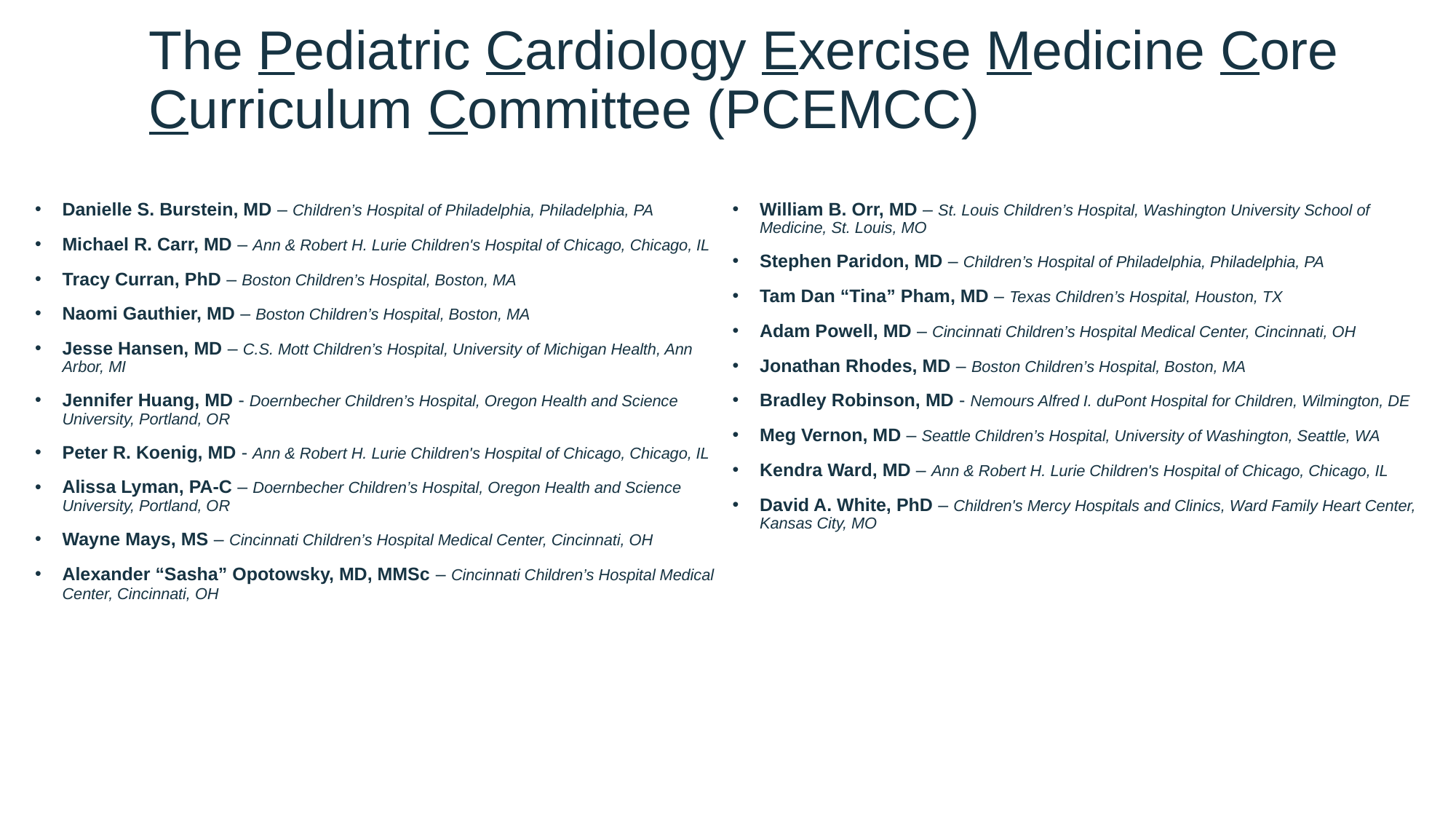

# The Pediatric Cardiology Exercise Medicine Core Curriculum Committee (PCEMCC)
Danielle S. Burstein, MD – Children’s Hospital of Philadelphia, Philadelphia, PA
Michael R. Carr, MD – Ann & Robert H. Lurie Children's Hospital of Chicago, Chicago, IL
Tracy Curran, PhD – Boston Children’s Hospital, Boston, MA
Naomi Gauthier, MD – Boston Children’s Hospital, Boston, MA
Jesse Hansen, MD – C.S. Mott Children’s Hospital, University of Michigan Health, Ann Arbor, MI
Jennifer Huang, MD - Doernbecher Children’s Hospital, Oregon Health and Science University, Portland, OR
Peter R. Koenig, MD - Ann & Robert H. Lurie Children's Hospital of Chicago, Chicago, IL
Alissa Lyman, PA-C – Doernbecher Children’s Hospital, Oregon Health and Science University, Portland, OR
Wayne Mays, MS – Cincinnati Children’s Hospital Medical Center, Cincinnati, OH
Alexander “Sasha” Opotowsky, MD, MMSc – Cincinnati Children’s Hospital Medical Center, Cincinnati, OH

William B. Orr, MD – St. Louis Children’s Hospital, Washington University School of Medicine, St. Louis, MO
Stephen Paridon, MD – Children’s Hospital of Philadelphia, Philadelphia, PA
Tam Dan “Tina” Pham, MD – Texas Children’s Hospital, Houston, TX
Adam Powell, MD – Cincinnati Children’s Hospital Medical Center, Cincinnati, OH
Jonathan Rhodes, MD – Boston Children’s Hospital, Boston, MA
Bradley Robinson, MD - Nemours Alfred I. duPont Hospital for Children, Wilmington, DE
Meg Vernon, MD – Seattle Children’s Hospital, University of Washington, Seattle, WA
Kendra Ward, MD – Ann & Robert H. Lurie Children's Hospital of Chicago, Chicago, IL
David A. White, PhD – Children's Mercy Hospitals and Clinics, Ward Family Heart Center, Kansas City, MO